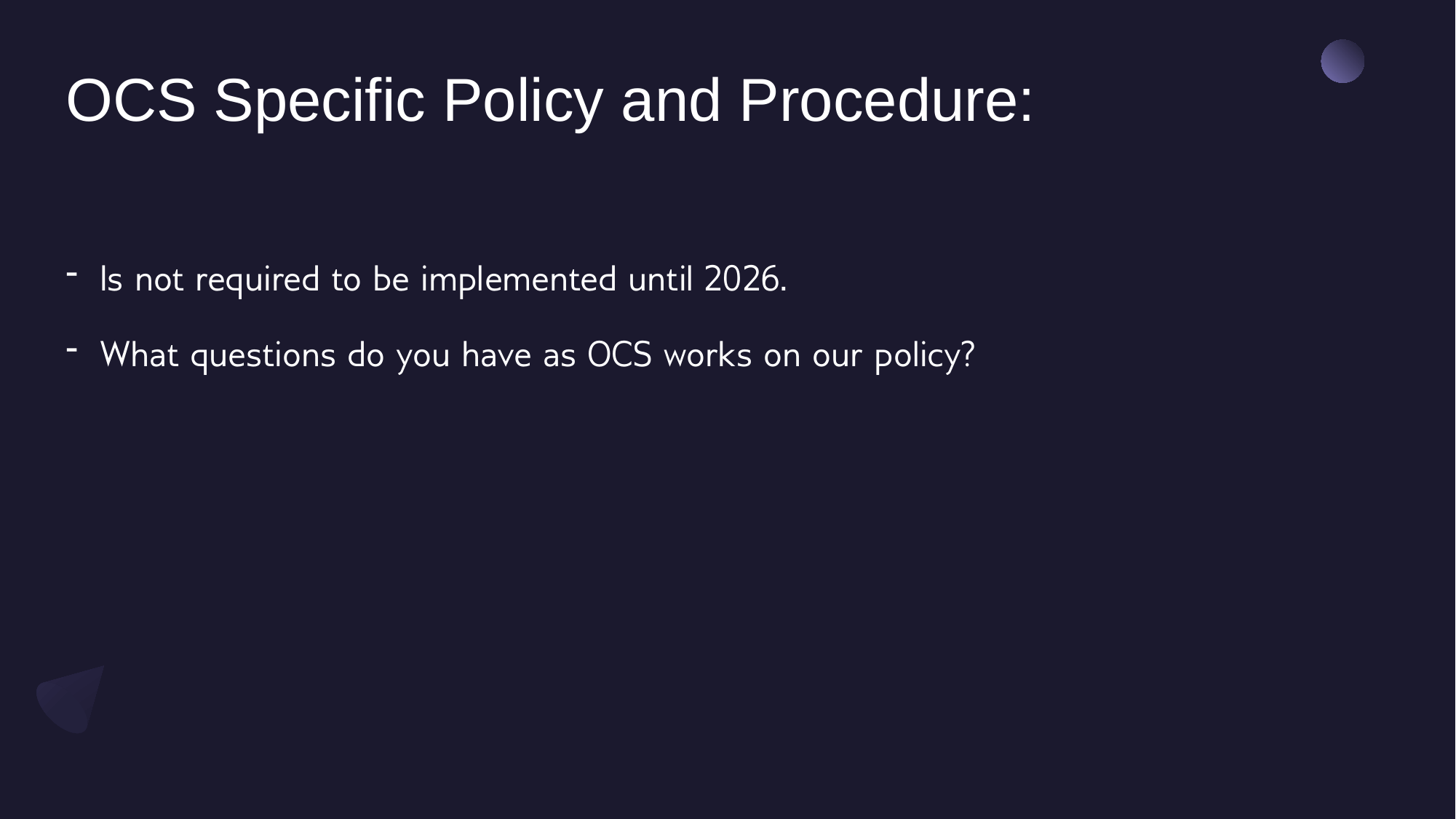

# OCS Specific Policy and Procedure:
Is not required to be implemented until 2026.
What questions do you have as OCS works on our policy?